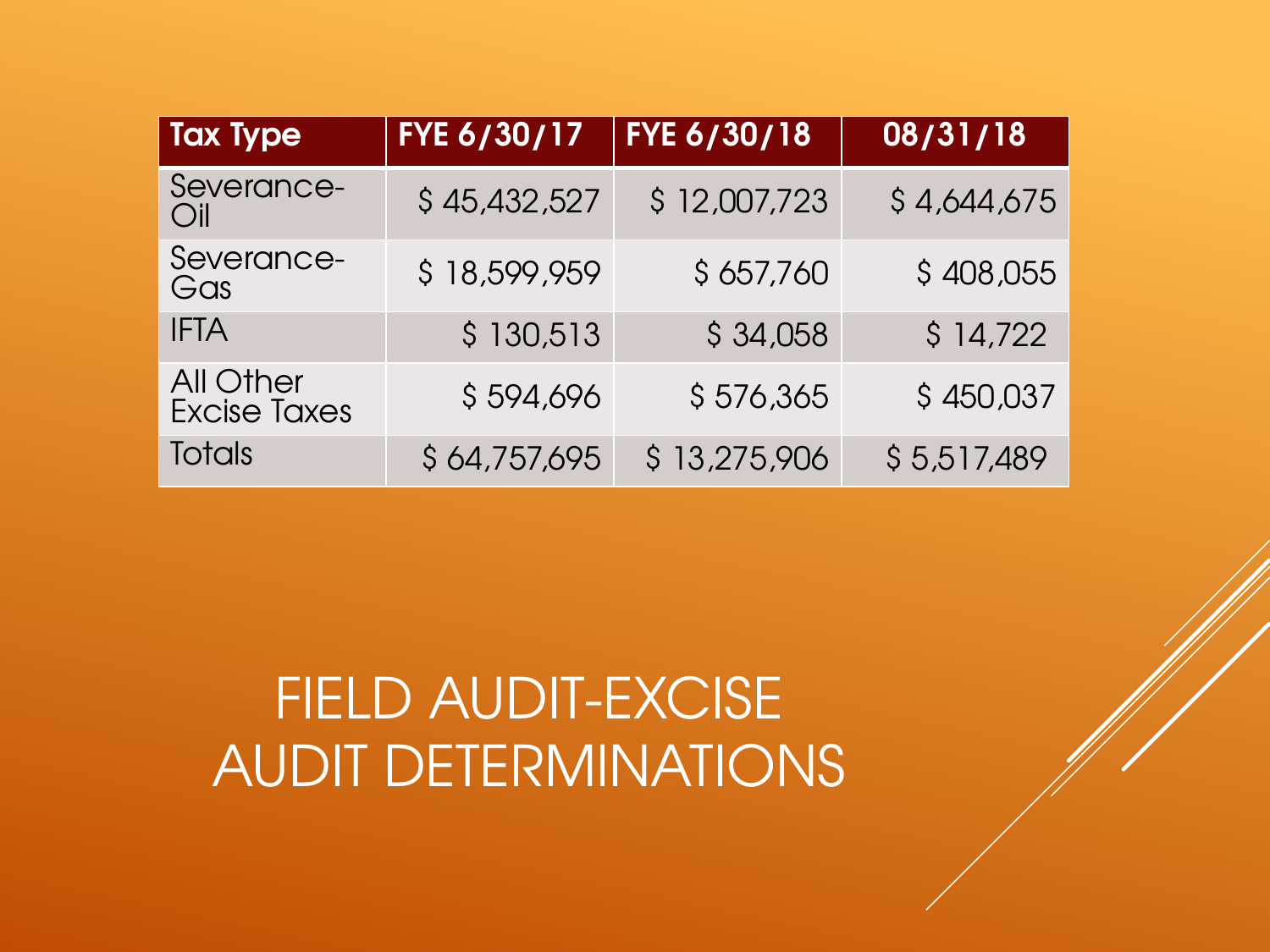

| Tax Type | FYE 6/30/17 | FYE 6/30/18 | 08/31/18 |
| --- | --- | --- | --- |
| Severance-Oil | $ 45,432,527 | $ 12,007,723 | $ 4,644,675 |
| Severance-Gas | $ 18,599,959 | $ 657,760 | $ 408,055 |
| IFTA | $ 130,513 | $ 34,058 | $ 14,722 |
| All Other Excise Taxes | $ 594,696 | $ 576,365 | $ 450,037 |
| Totals | $ 64,757,695 | $ 13,275,906 | $ 5,517,489 |
# Field Audit-Excise Audit Determinations